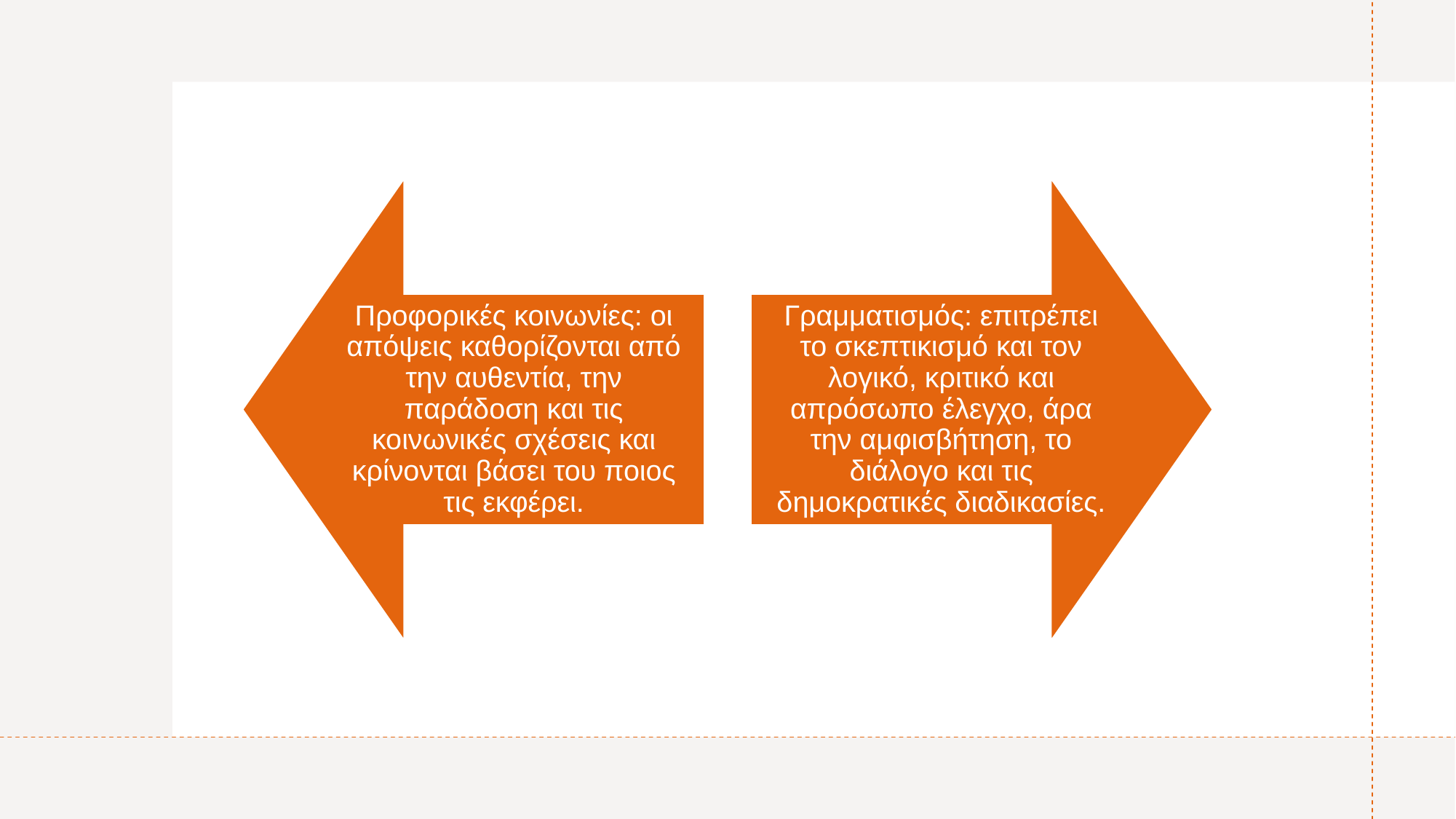

Προφορικές κοινωνίες: οι απόψεις καθορίζονται από την αυθεντία, την παράδοση και τις κοινωνικές σχέσεις και κρίνονται βάσει του ποιος τις εκφέρει.
Γραμματισμός: επιτρέπει το σκεπτικισμό και τον λογικό, κριτικό και απρόσωπο έλεγχο, άρα την αμφισβήτηση, το διάλογο και τις δημοκρατικές διαδικασίες.